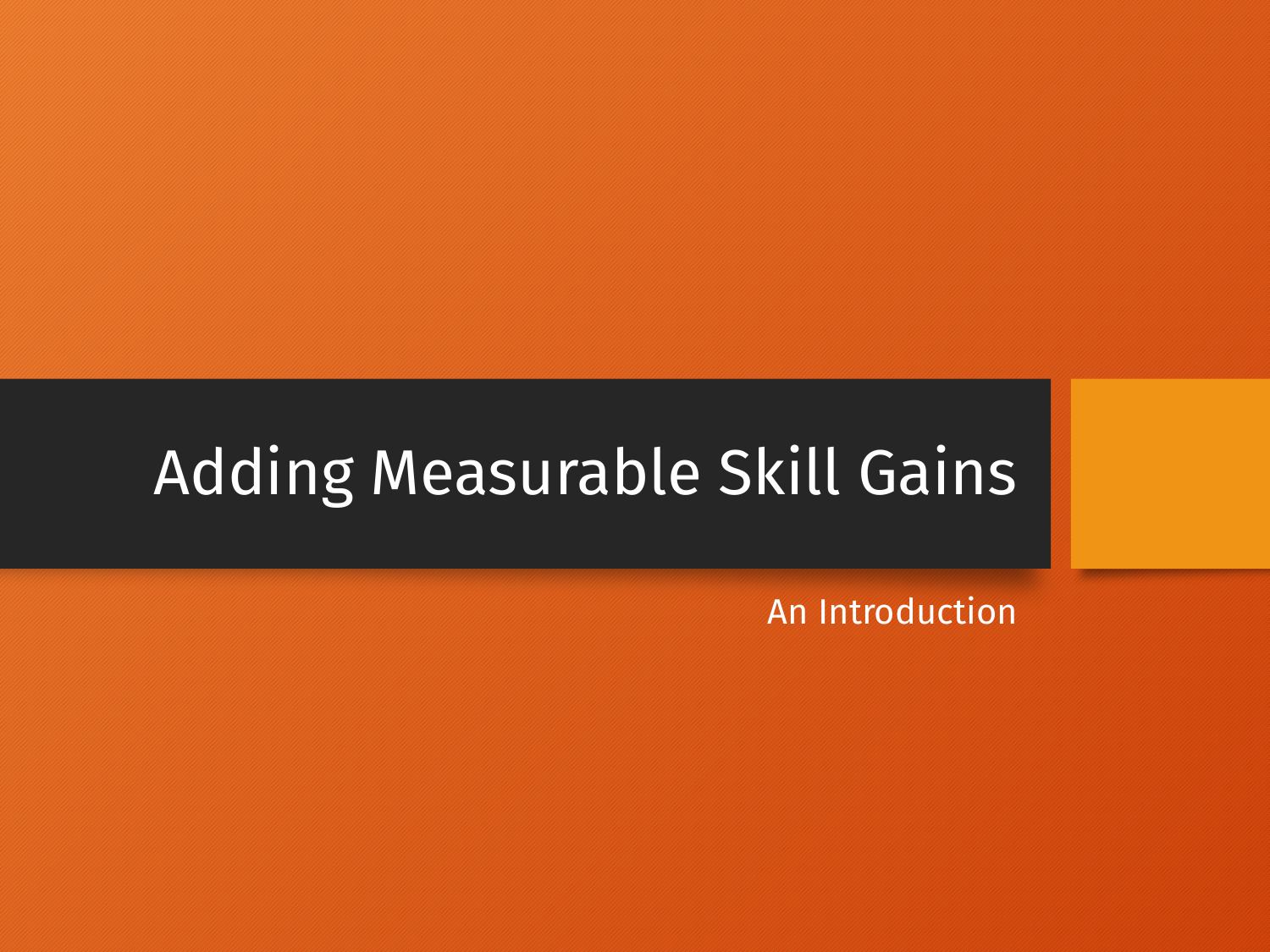

# Adding Measurable Skill Gains
An Introduction